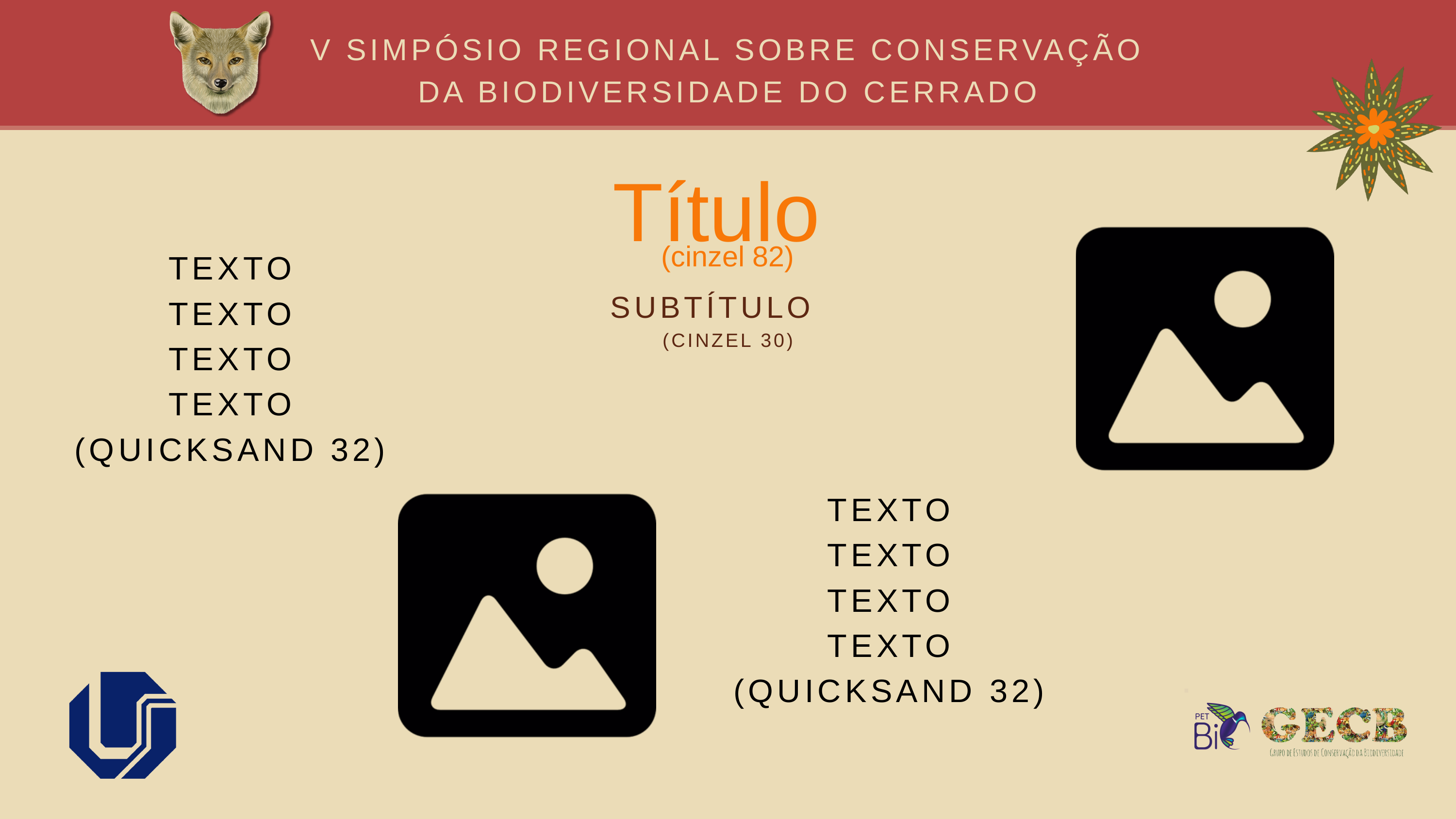

V SIMPÓSIO REGIONAL SOBRE CONSERVAÇÃO DA BIODIVERSIDADE DO CERRADO

Título
(cinzel 82)

TEXTO
TEXTO
TEXTO
TEXTO
(QUICKSAND 32)
SUBTÍTULO
(CINZEL 30)
TEXTO
TEXTO
TEXTO
TEXTO
(QUICKSAND 32)